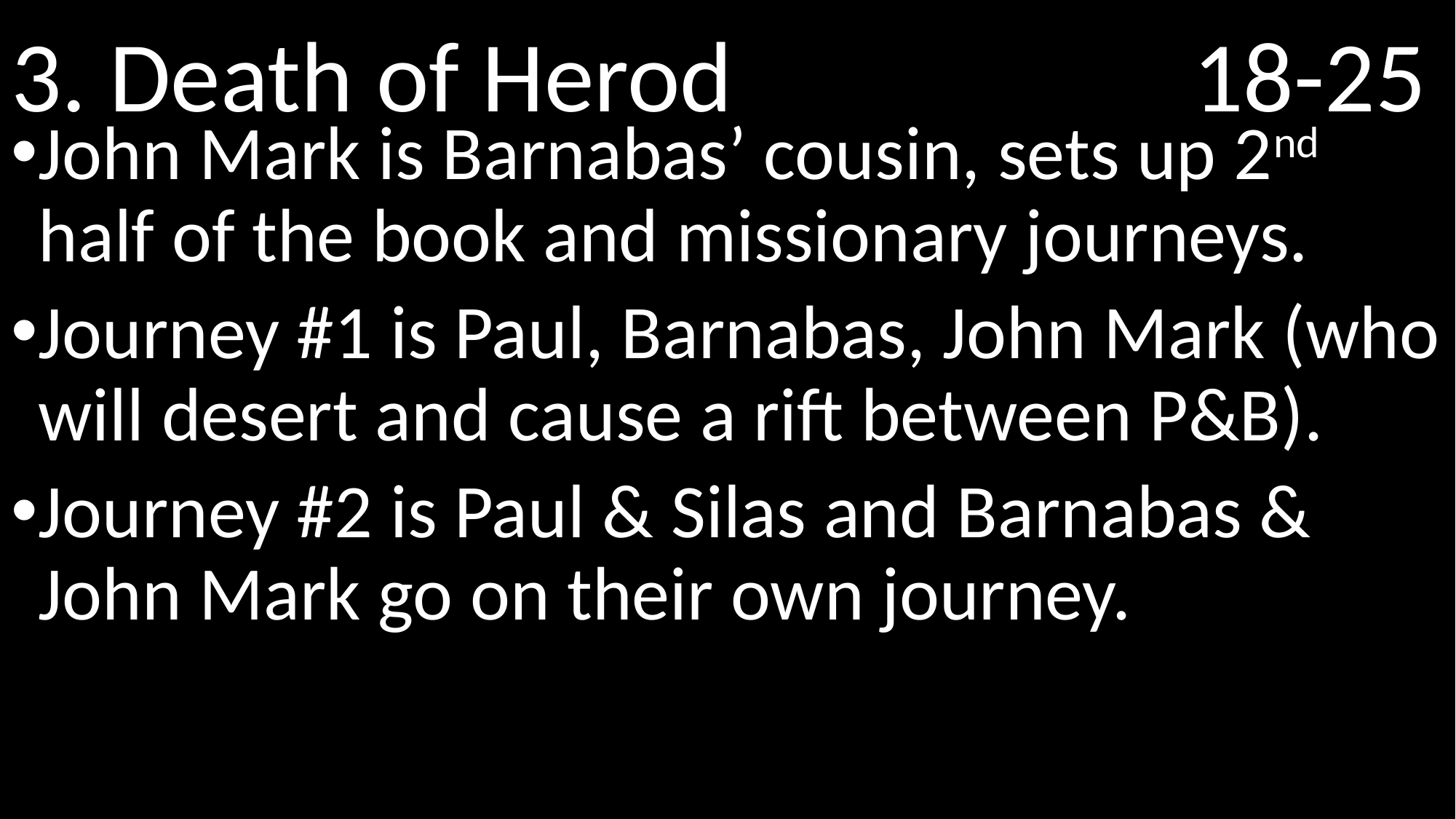

# 3. Death of Herod				    18-25
John Mark is Barnabas’ cousin, sets up 2nd half of the book and missionary journeys.
Journey #1 is Paul, Barnabas, John Mark (who will desert and cause a rift between P&B).
Journey #2 is Paul & Silas and Barnabas & John Mark go on their own journey.